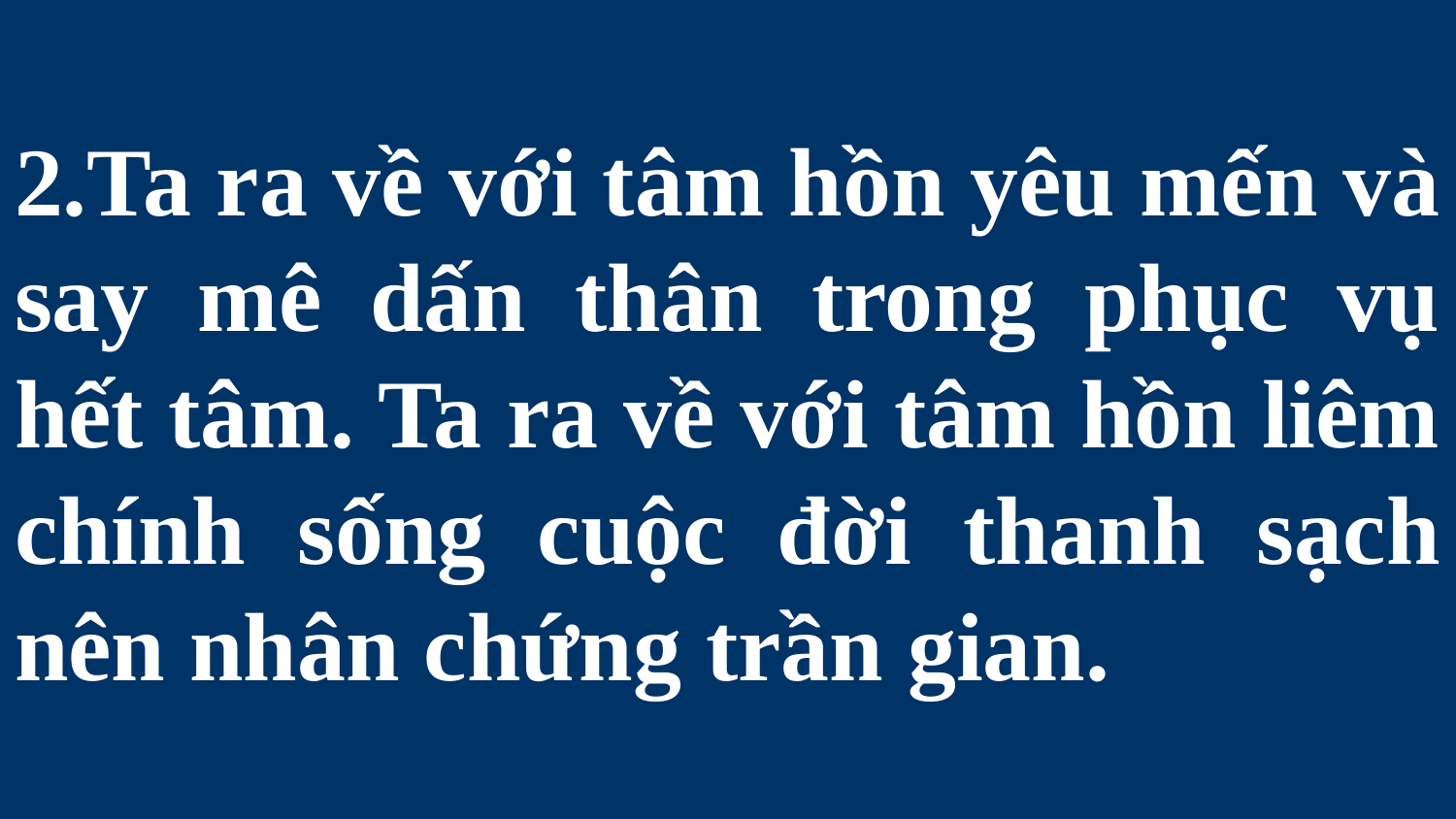

# 2.Ta ra về với tâm hồn yêu mến và say mê dấn thân trong phục vụ hết tâm. Ta ra về với tâm hồn liêm chính sống cuộc đời thanh sạch nên nhân chứng trần gian.